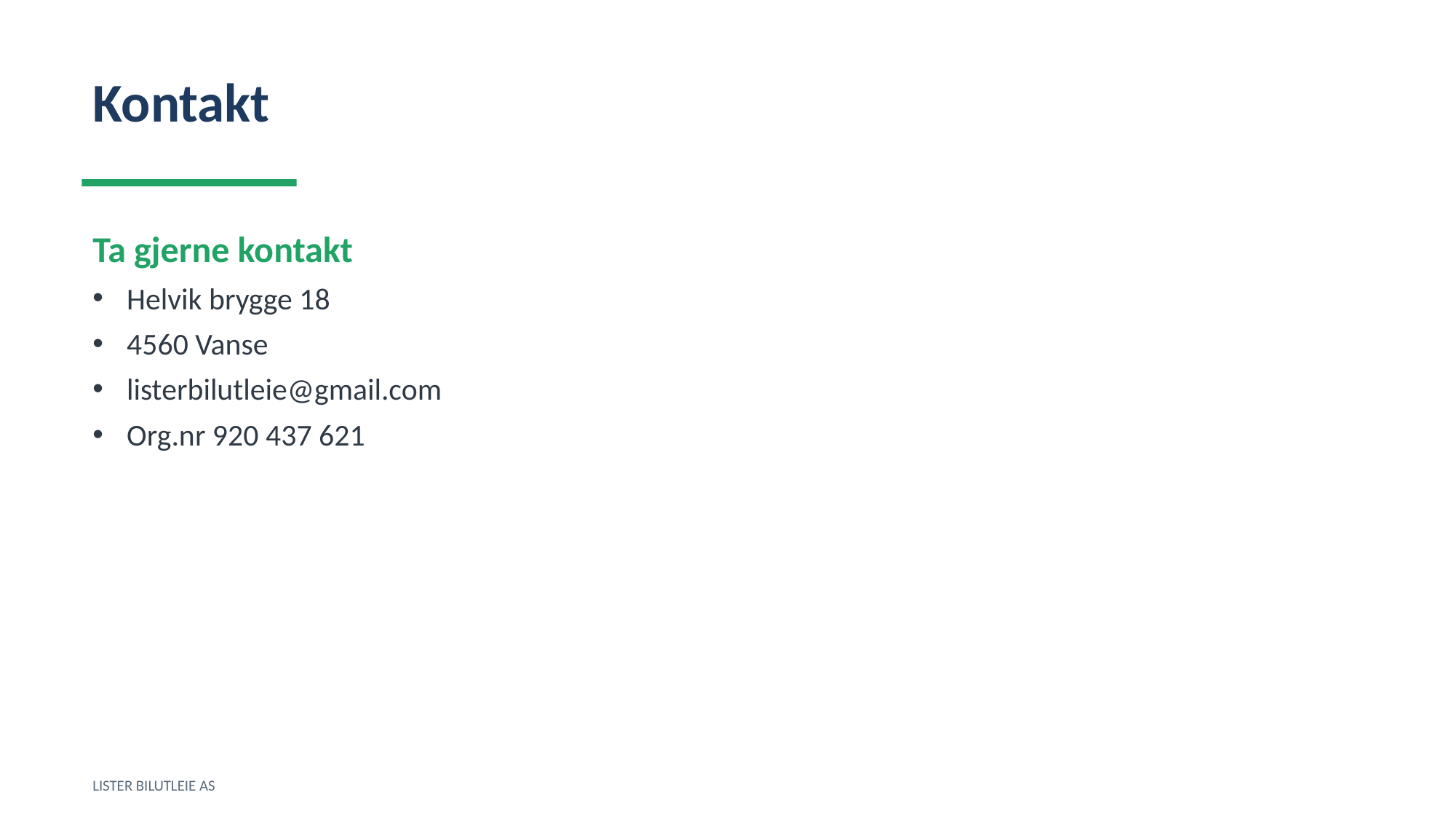

Kontakt

Ta gjerne kontakt
Helvik brygge 18
4560 Vanse
listerbilutleie@gmail.com
Org.nr 920 437 621
LISTER BILUTLEIE AS